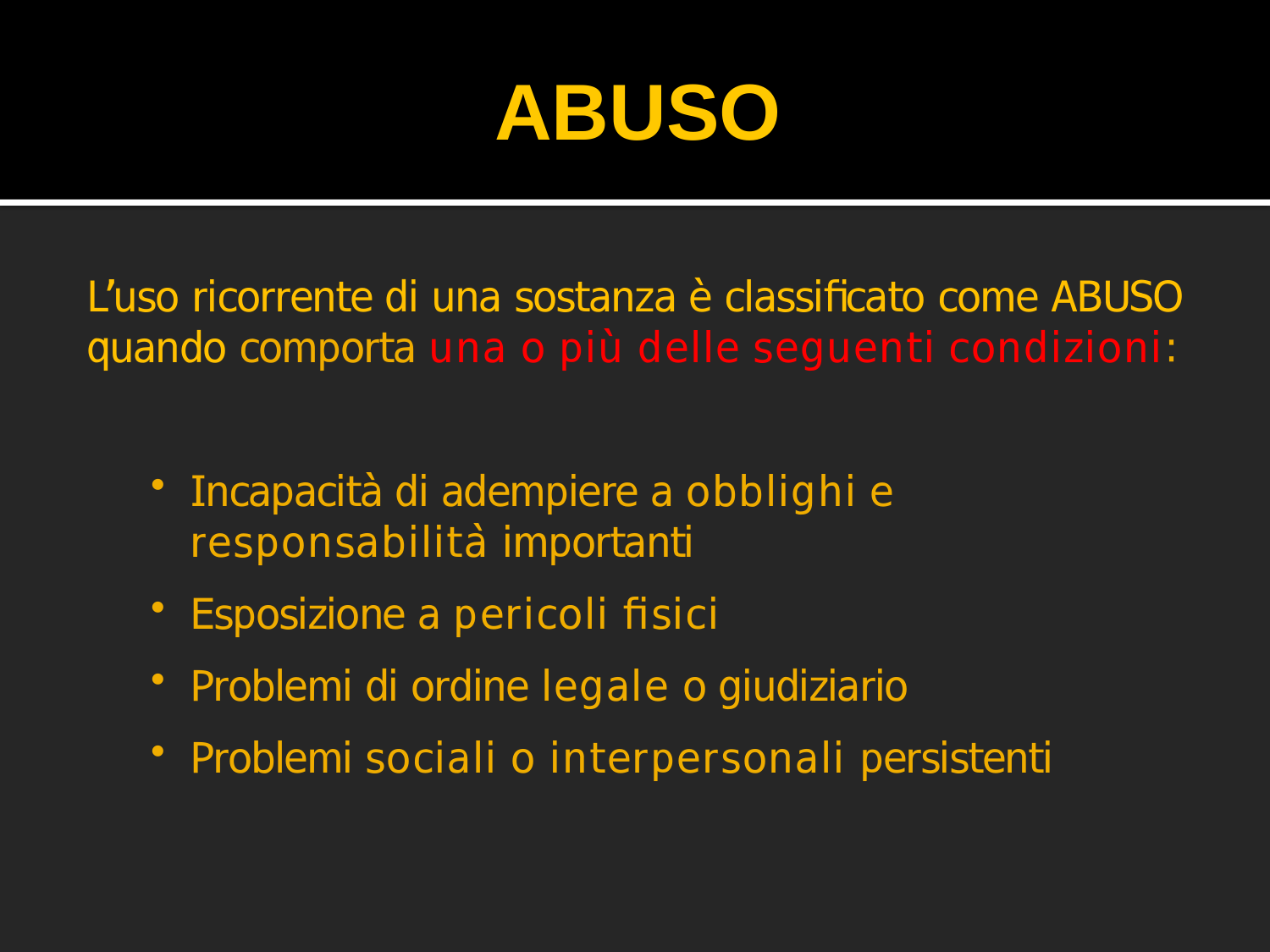

ABUSO
L’uso ricorrente di una sostanza è classificato come ABUSO quando comporta una o più delle seguenti condizioni:

Incapacità di adempiere a obblighi e responsabilità importanti
Esposizione a pericoli fisici
Problemi di ordine legale o giudiziario
Problemi sociali o interpersonali persistenti